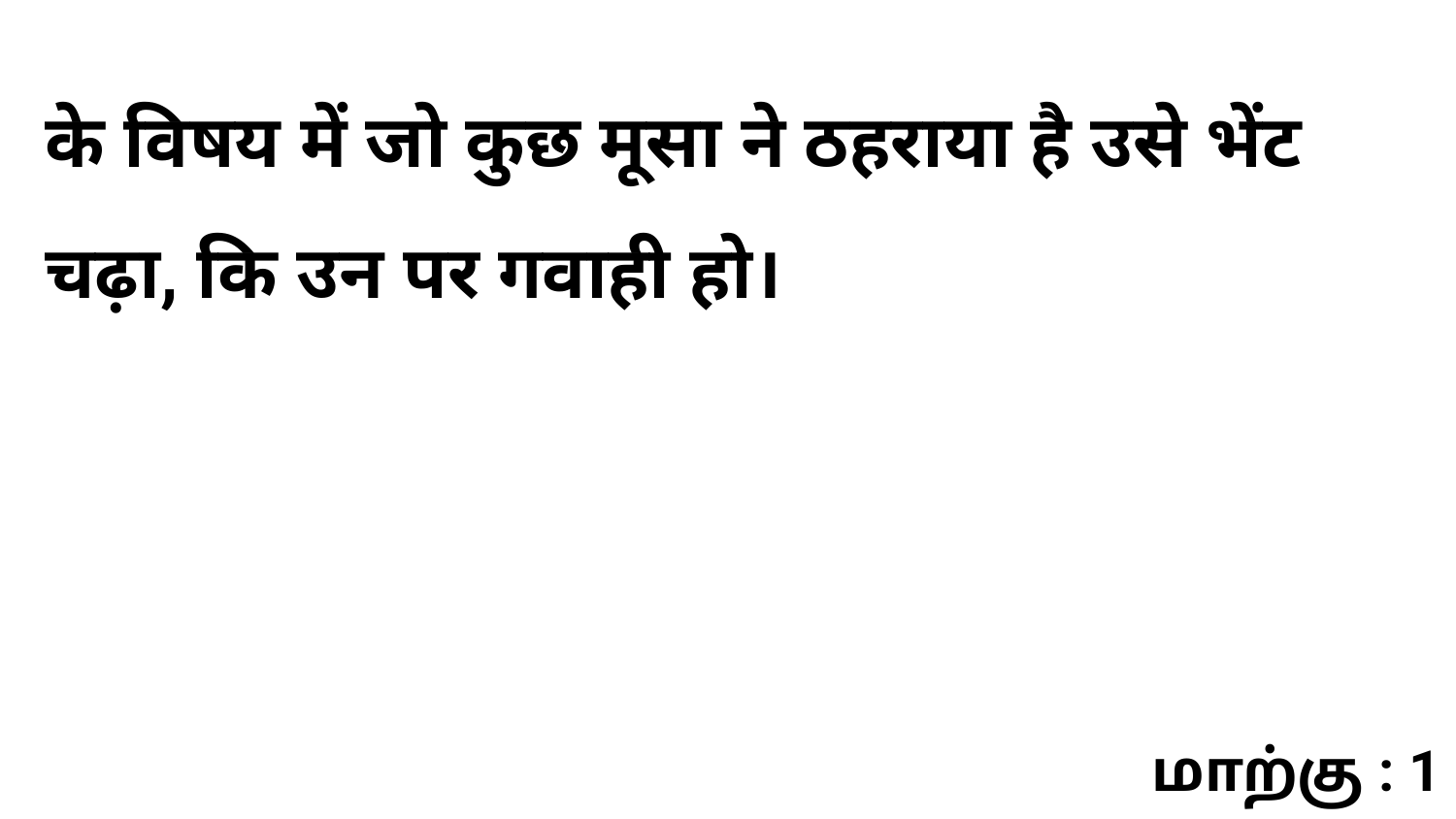

के विषय में जो कुछ मूसा ने ठहराया है उसे भेंट चढ़ा, कि उन पर गवाही हो।
மாற்கு : 1